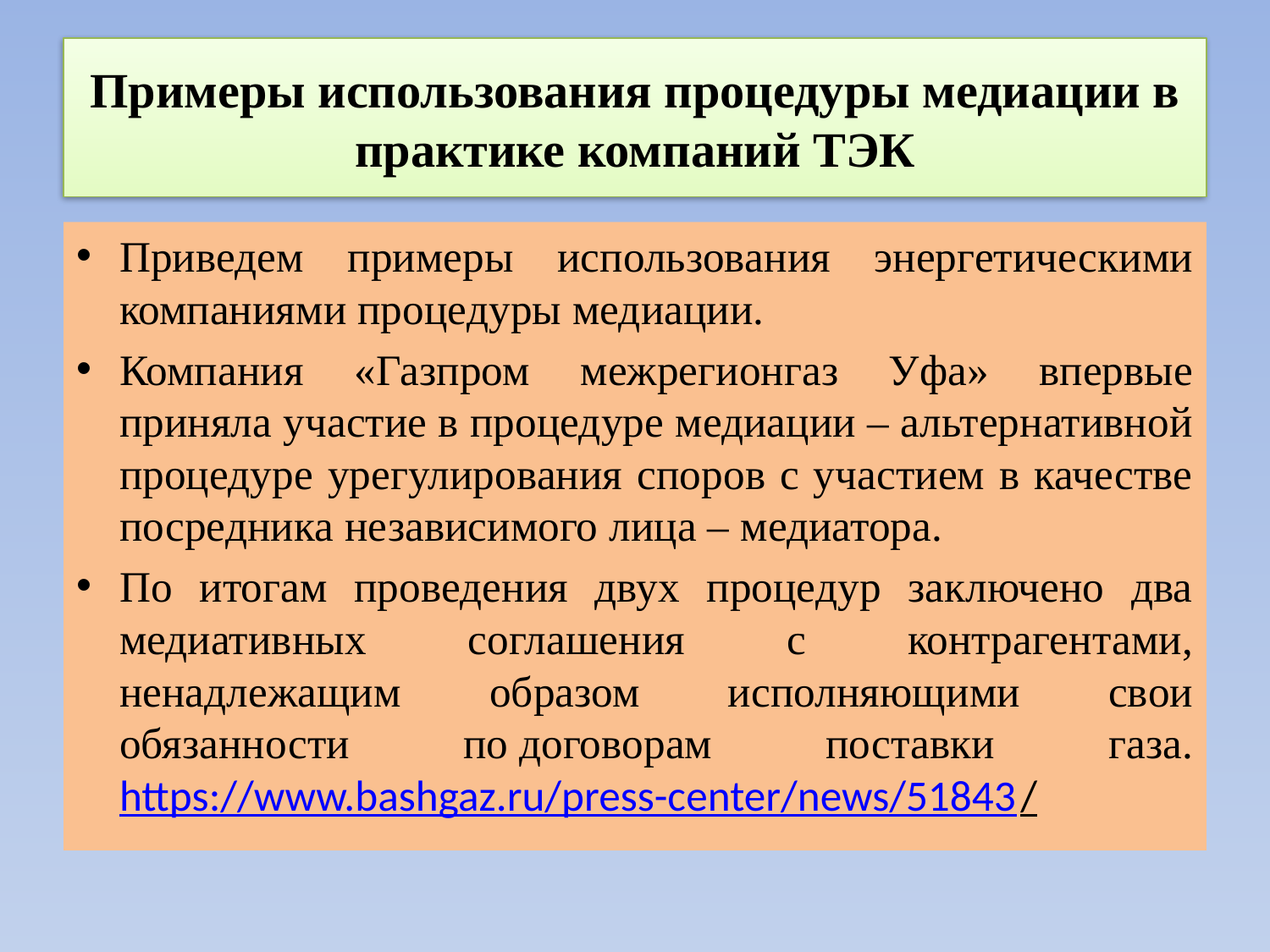

# Примеры использования процедуры медиации в практике компаний ТЭК
Приведем примеры использования энергетическими компаниями процедуры медиации.
Компания «Газпром межрегионгаз Уфа» впервые приняла участие в процедуре медиации – альтернативной процедуре урегулирования споров с участием в качестве посредника независимого лица – медиатора.
По итогам проведения двух процедур заключено два медиативных соглашения с контрагентами, ненадлежащим образом исполняющими свои обязанности по договорам поставки газа. https://www.bashgaz.ru/press-center/news/51843/